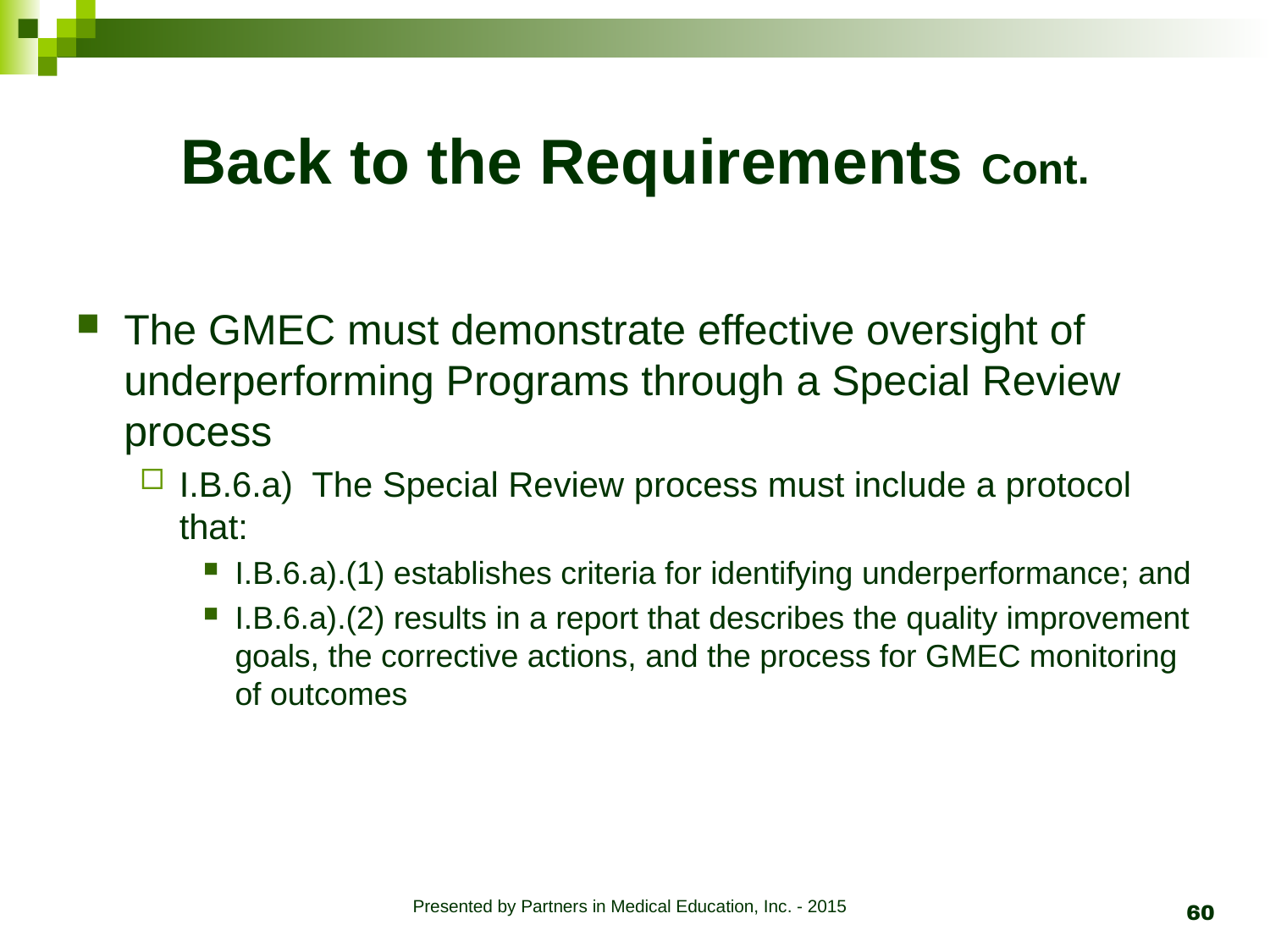

# Back to the Requirements Cont.
The GMEC must demonstrate effective oversight of underperforming Programs through a Special Review process
I.B.6.a)  The Special Review process must include a protocol that:
I.B.6.a).(1) establishes criteria for identifying underperformance; and
I.B.6.a).(2) results in a report that describes the quality improvement goals, the corrective actions, and the process for GMEC monitoring of outcomes

60
Presented by Partners in Medical Education, Inc. - 2015